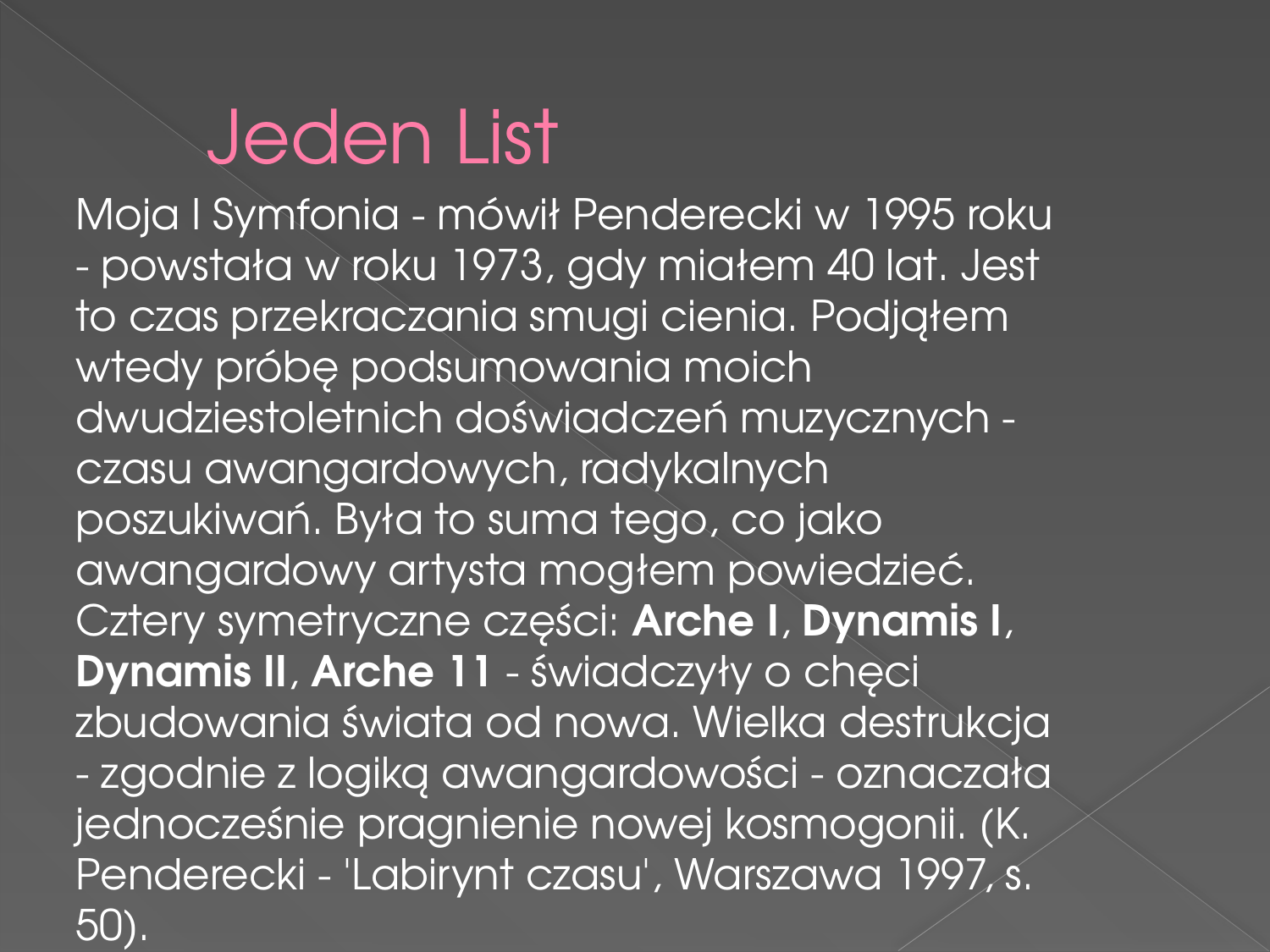

# Jeden List
Moja I Symfonia - mówił Penderecki w 1995 roku - powstała w roku 1973, gdy miałem 40 lat. Jest to czas przekraczania smugi cienia. Podjąłem wtedy próbę podsumowania moich dwudziestoletnich doświadczeń muzycznych - czasu awangardowych, radykalnych poszukiwań. Była to suma tego, co jako awangardowy artysta mogłem powiedzieć. Cztery symetryczne części: Arche I, Dynamis I, Dynamis II, Arche 11 - świadczyły o chęci zbudowania świata od nowa. Wielka destrukcja - zgodnie z logiką awangardowości - oznaczała jednocześnie pragnienie nowej kosmogonii. (K. Penderecki - 'Labirynt czasu', Warszawa 1997, s. 50).